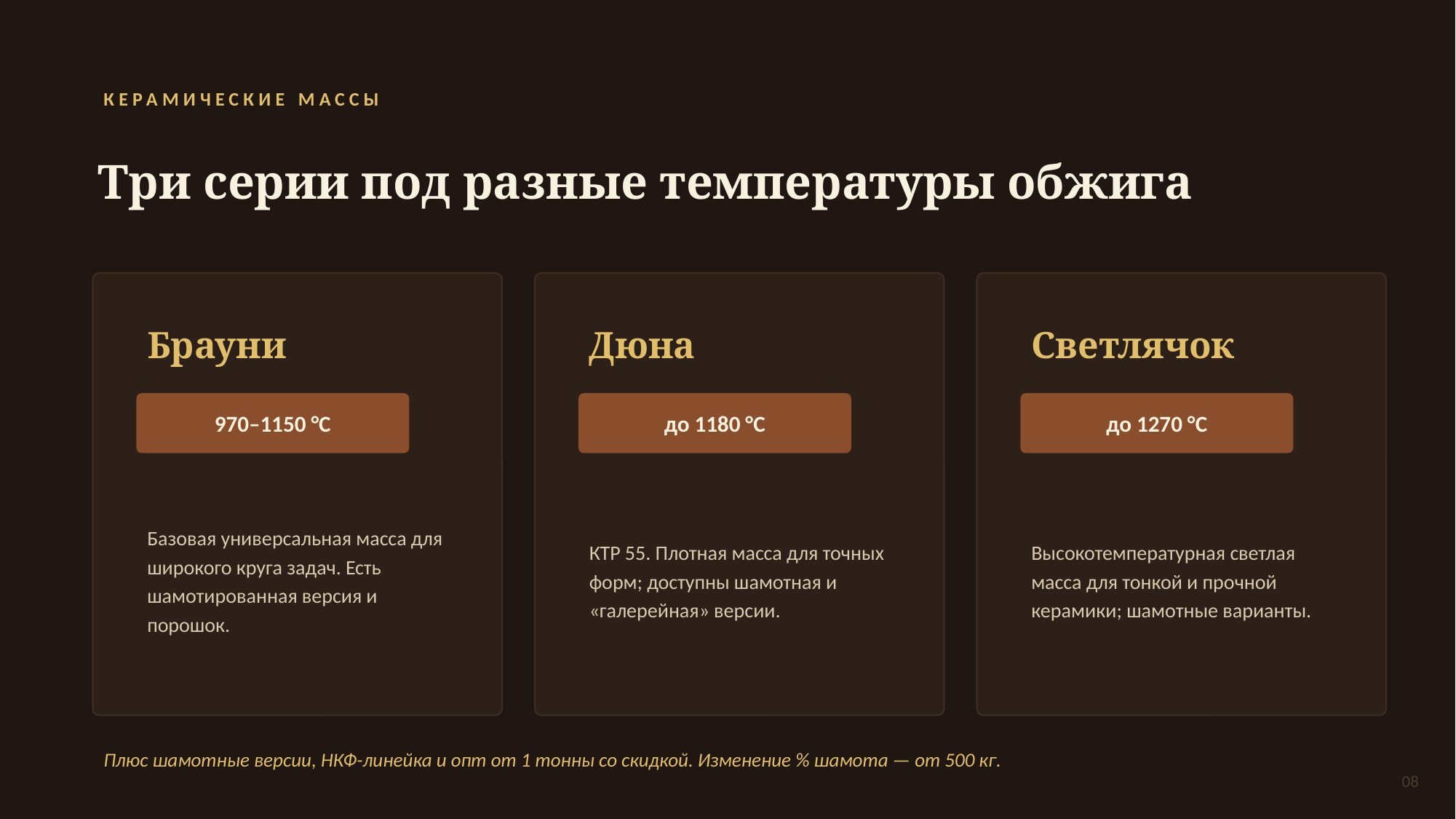

КЕРАМИЧЕСКИЕ МАССЫ
Три серии под разные температуры обжига

Брауни
Дюна
Светлячок

970–1150 °C

до 1180 °C

до 1270 °C
Базовая универсальная масса для широкого круга задач. Есть шамотированная версия и порошок.
КТР 55. Плотная масса для точных форм; доступны шамотная и «галерейная» версии.
Высокотемпературная светлая масса для тонкой и прочной керамики; шамотные варианты.
Плюс шамотные версии, НКФ-линейка и опт от 1 тонны со скидкой. Изменение % шамота — от 500 кг.
08